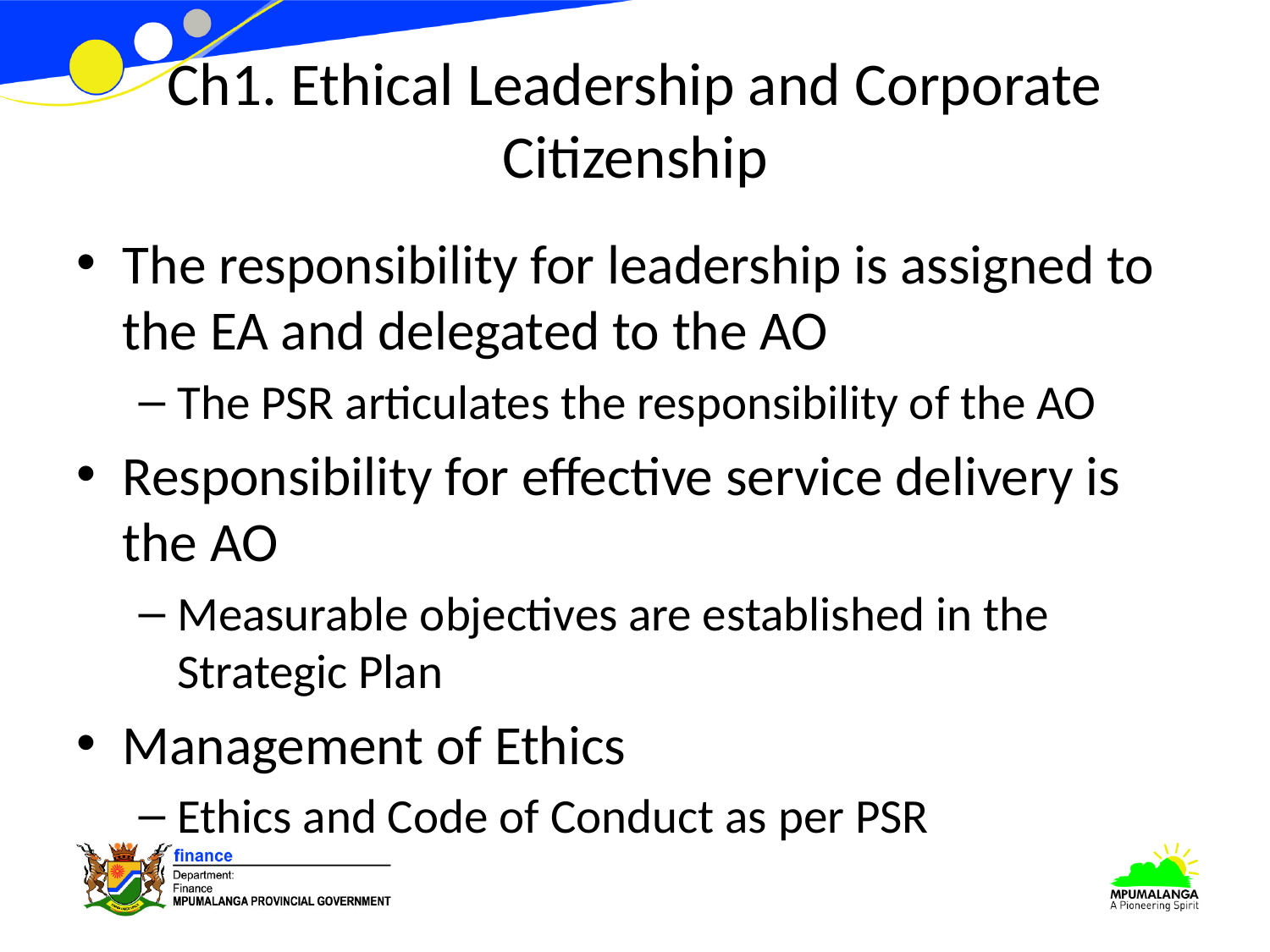

# Ch1. Ethical Leadership and Corporate Citizenship
The responsibility for leadership is assigned to the EA and delegated to the AO
The PSR articulates the responsibility of the AO
Responsibility for effective service delivery is the AO
Measurable objectives are established in the Strategic Plan
Management of Ethics
Ethics and Code of Conduct as per PSR